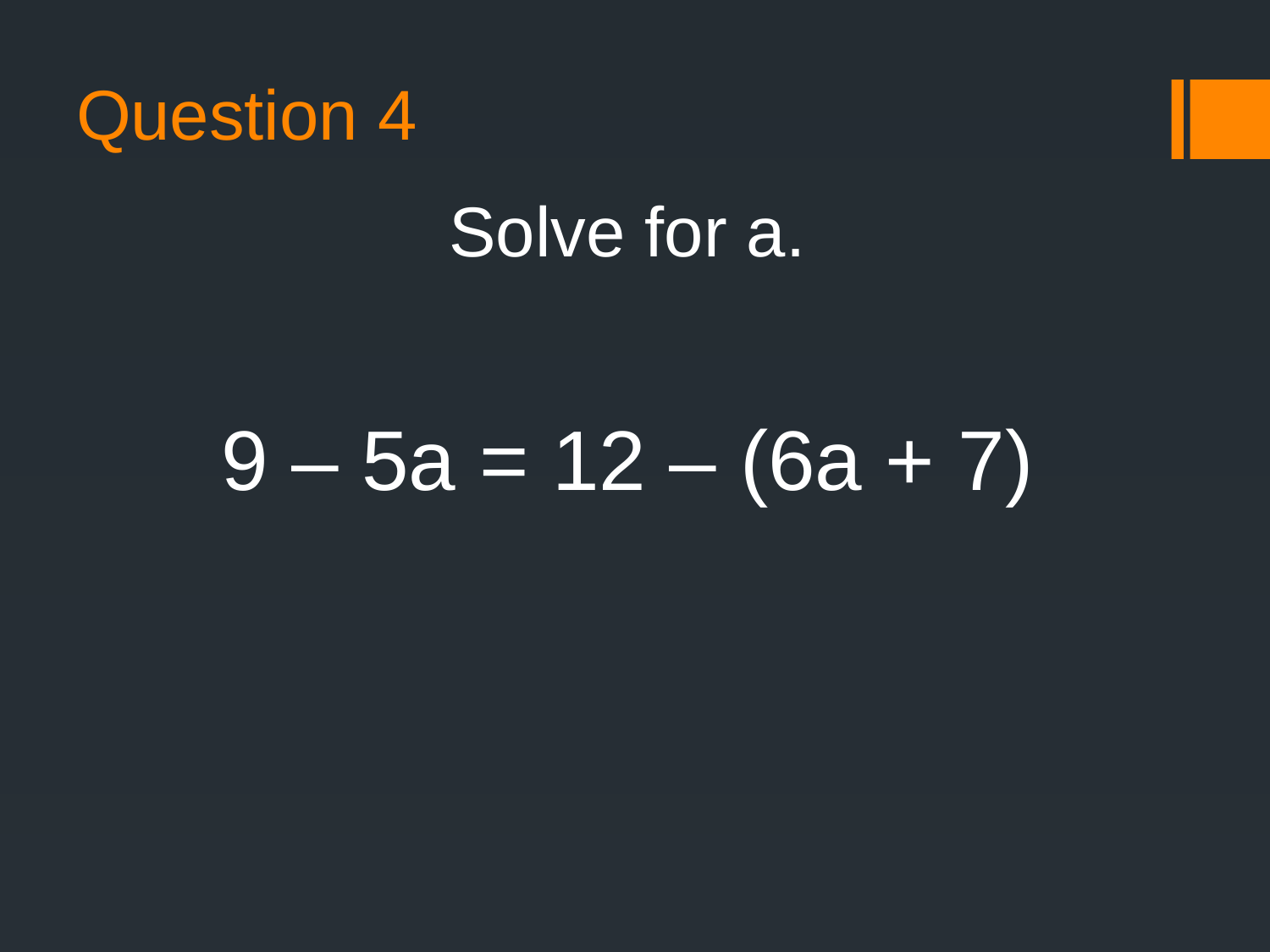

# Question 4
Solve for a.

9 – 5a = 12 – (6a + 7)